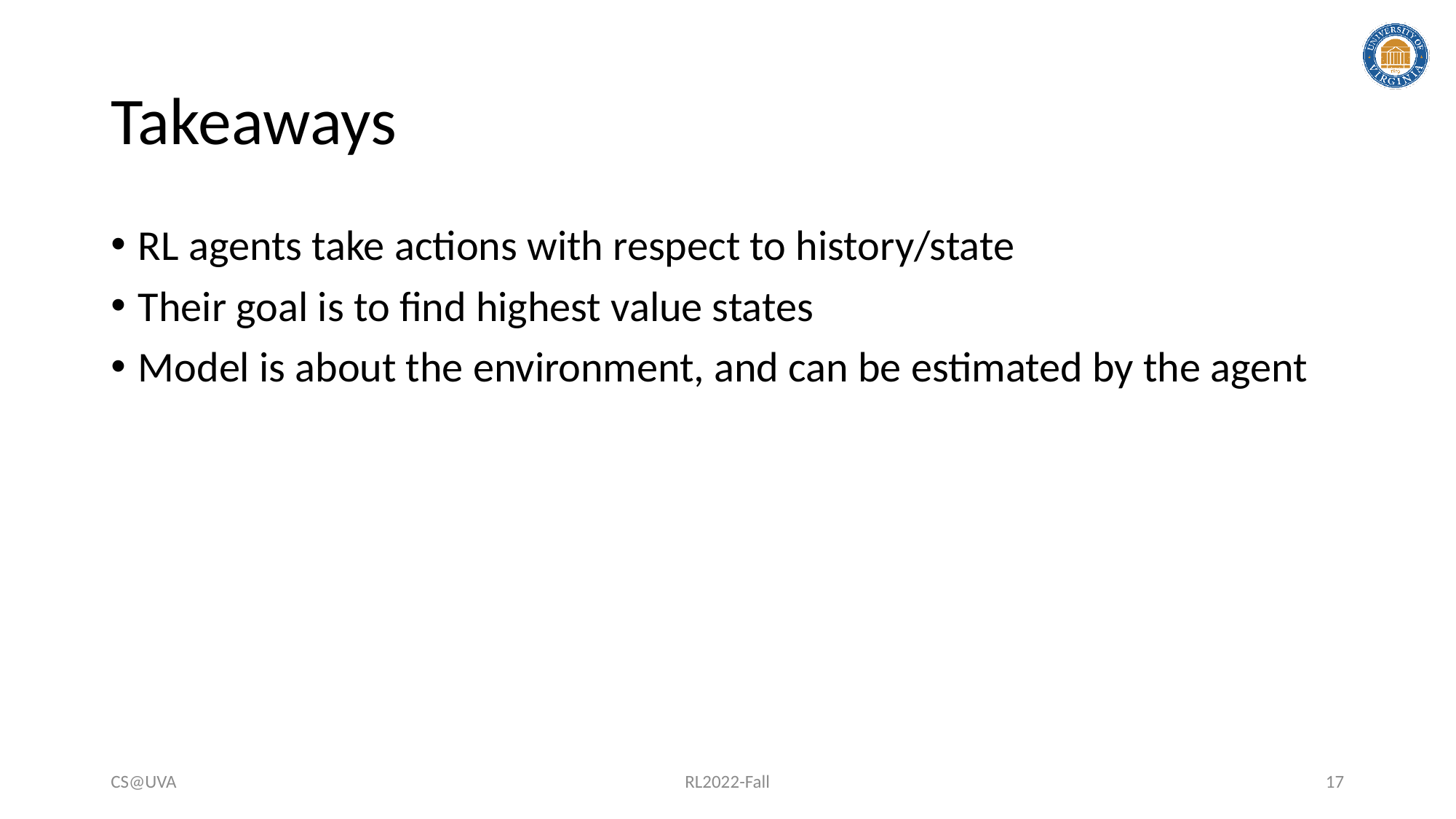

# Takeaways
RL agents take actions with respect to history/state
Their goal is to find highest value states
Model is about the environment, and can be estimated by the agent
CS@UVA
RL2022-Fall
17